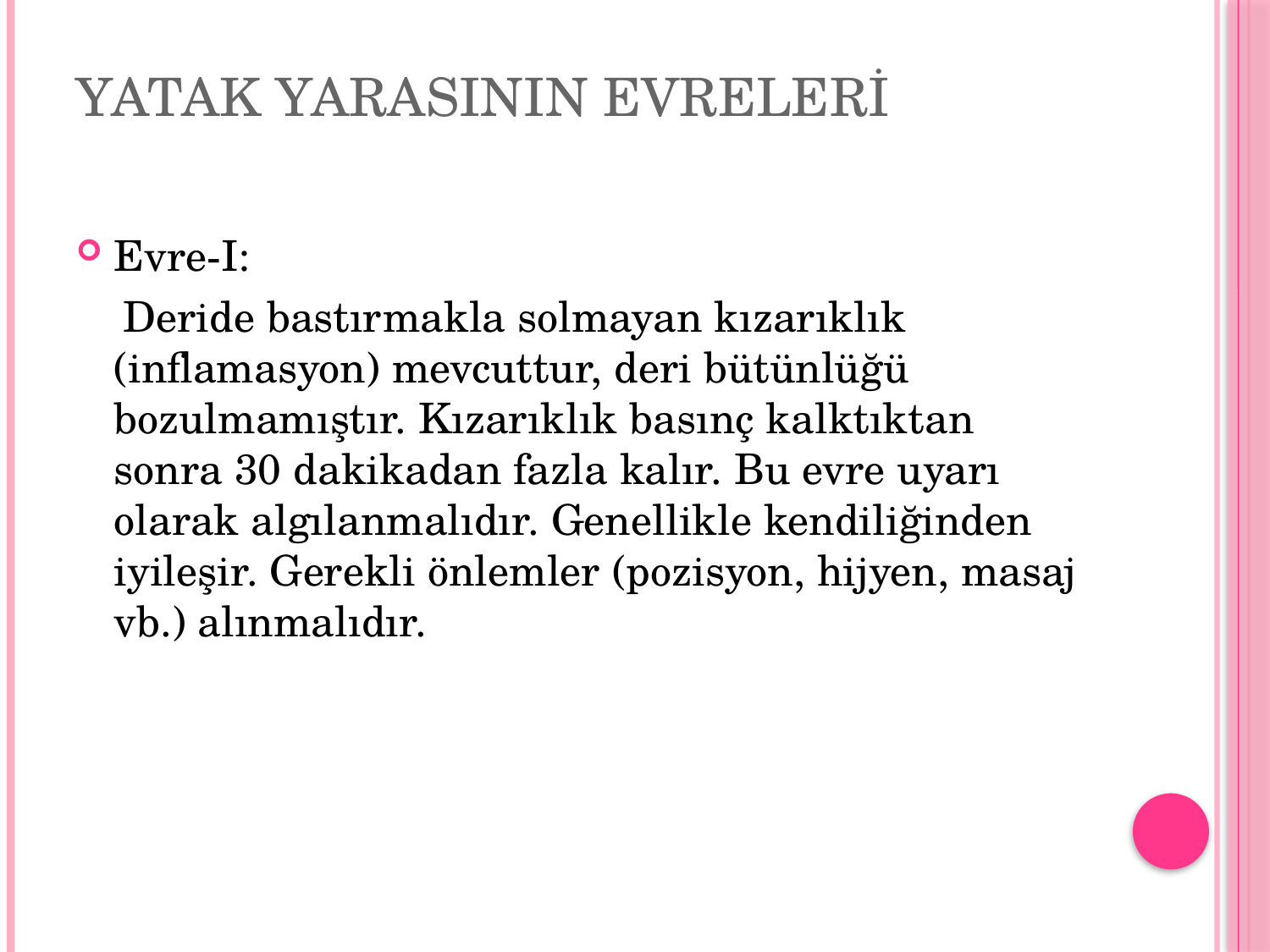

# Yatak Yarasının Evreleri
Evre-I:
    Deride bastırmakla solmayan kızarıklık (inflamasyon) mevcuttur, deri bütünlüğü bozulmamıştır. Kızarıklık basınç kalktıktan sonra 30 dakikadan fazla kalır. Bu evre uyarı olarak algılanmalıdır. Genellikle kendiliğinden iyileşir. Gerekli önlemler (pozisyon, hijyen, masaj vb.) alınmalıdır.